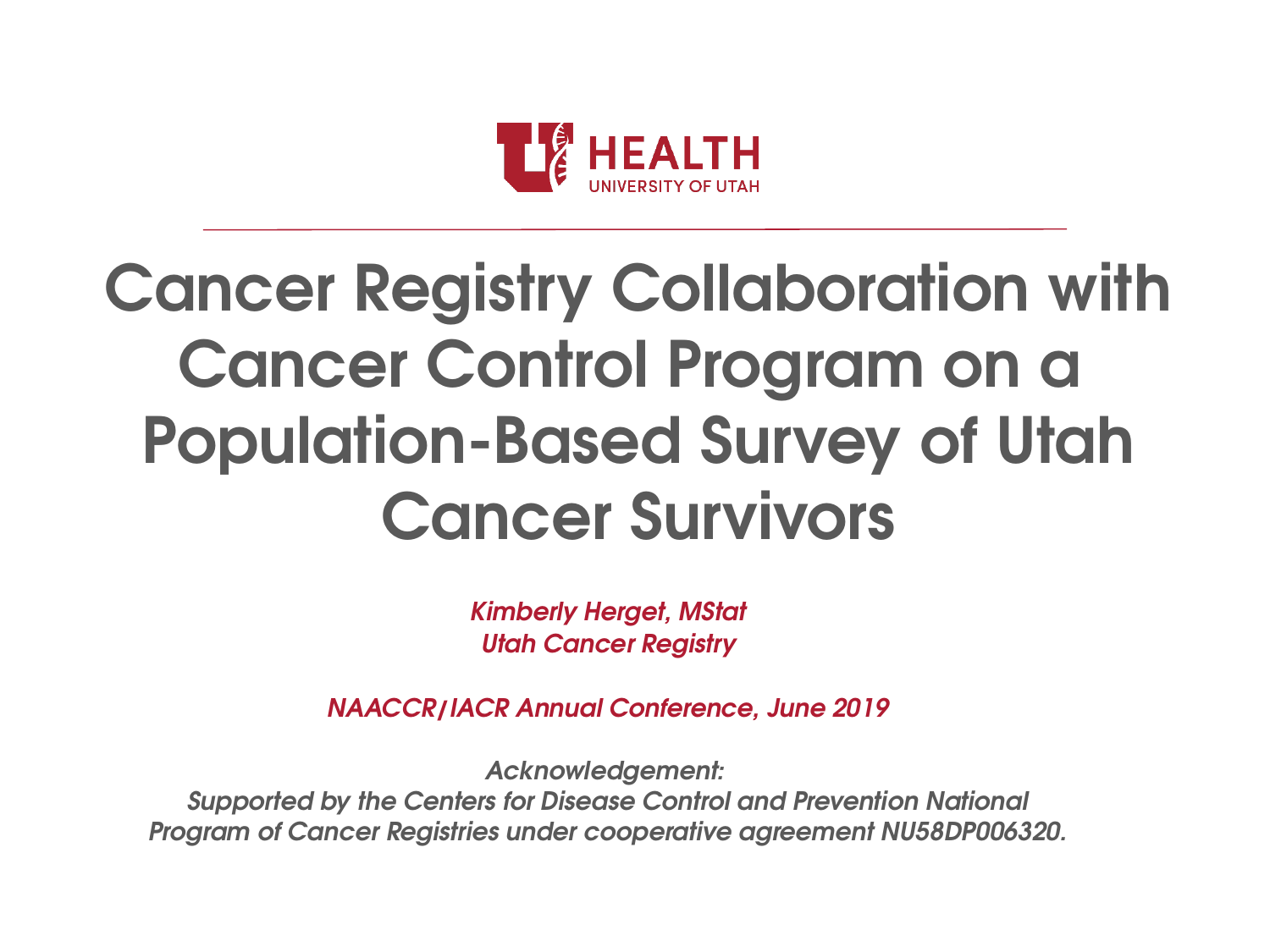

# Cancer Registry Collaboration with Cancer Control Program on a  Population-Based Survey of Utah Cancer Survivors

Kimberly Herget, MStat
Utah Cancer Registry

NAACCR/IACR Annual Conference, June 2019

Acknowledgement:
Supported by the Centers for Disease Control and Prevention National Program of Cancer Registries under cooperative agreement NU58DP006320.